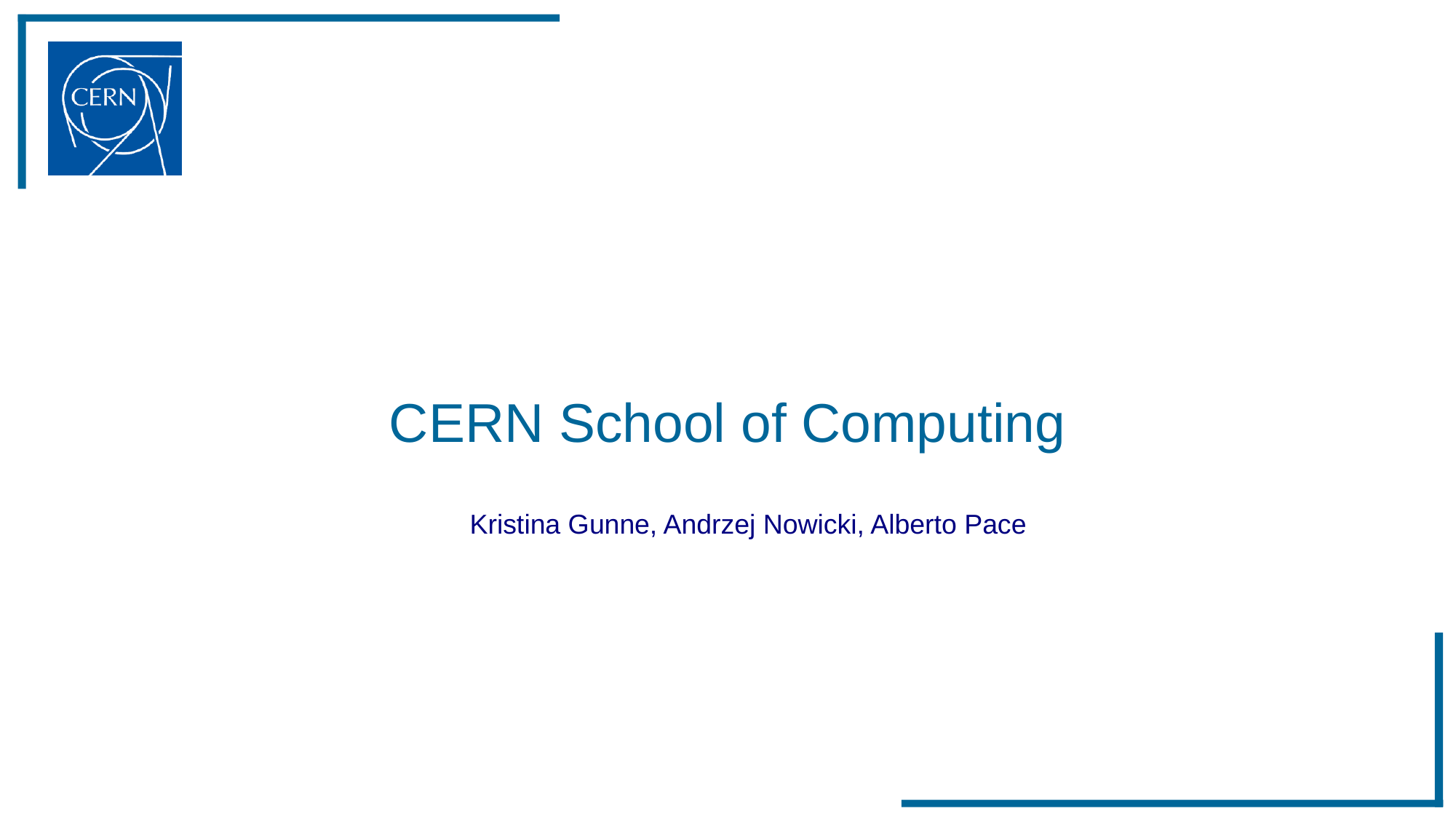

# CERN School of Computing
Kristina Gunne, Andrzej Nowicki, Alberto Pace